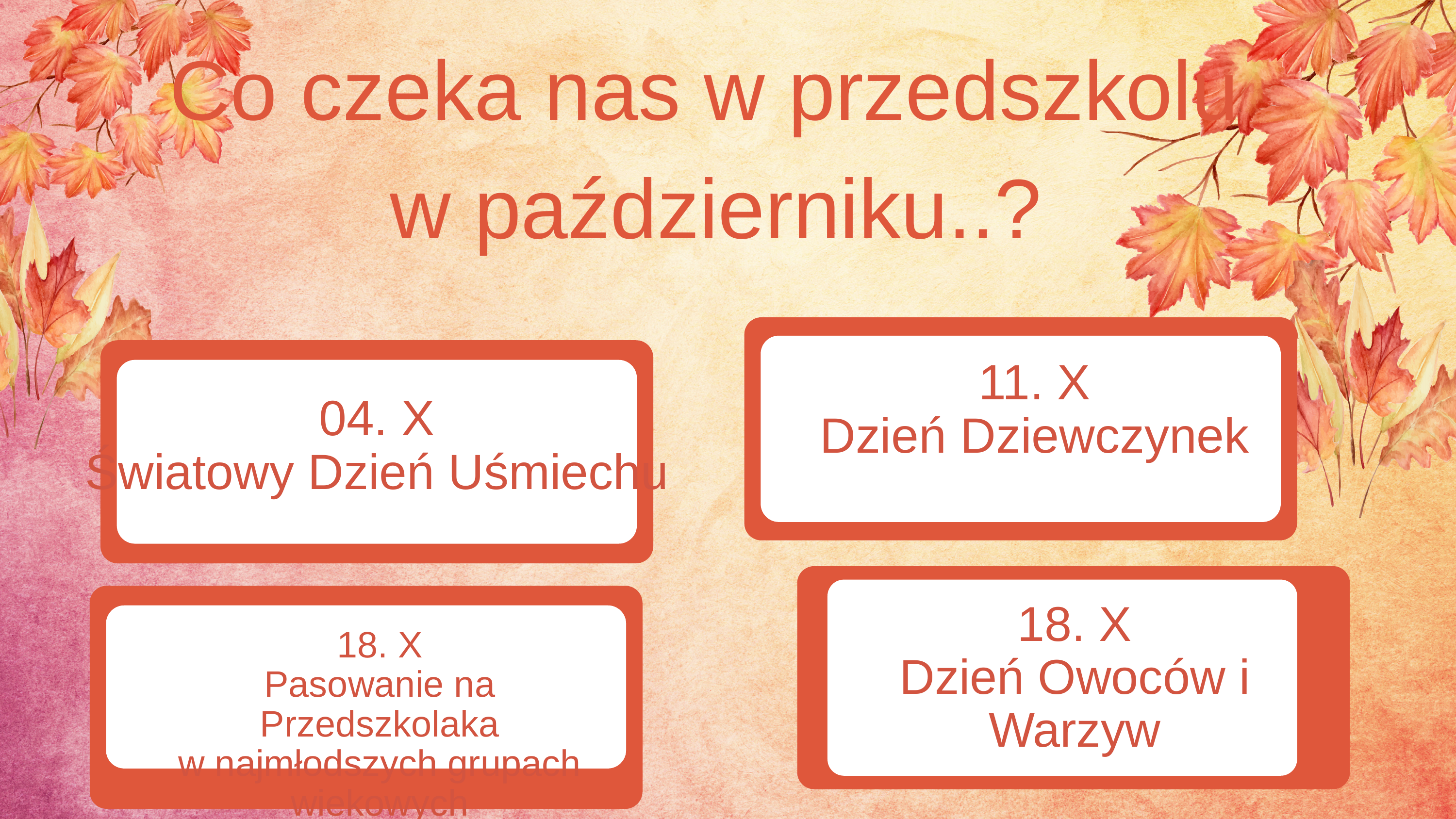

Co czeka nas w przedszkolu
w październiku..?

11. X
Dzień Dziewczynek

04. X
Światowy Dzień Uśmiechu

18. X
Dzień Owoców i Warzyw

18. X
Pasowanie na Przedszkolaka
w najmłodszych grupach wiekowych